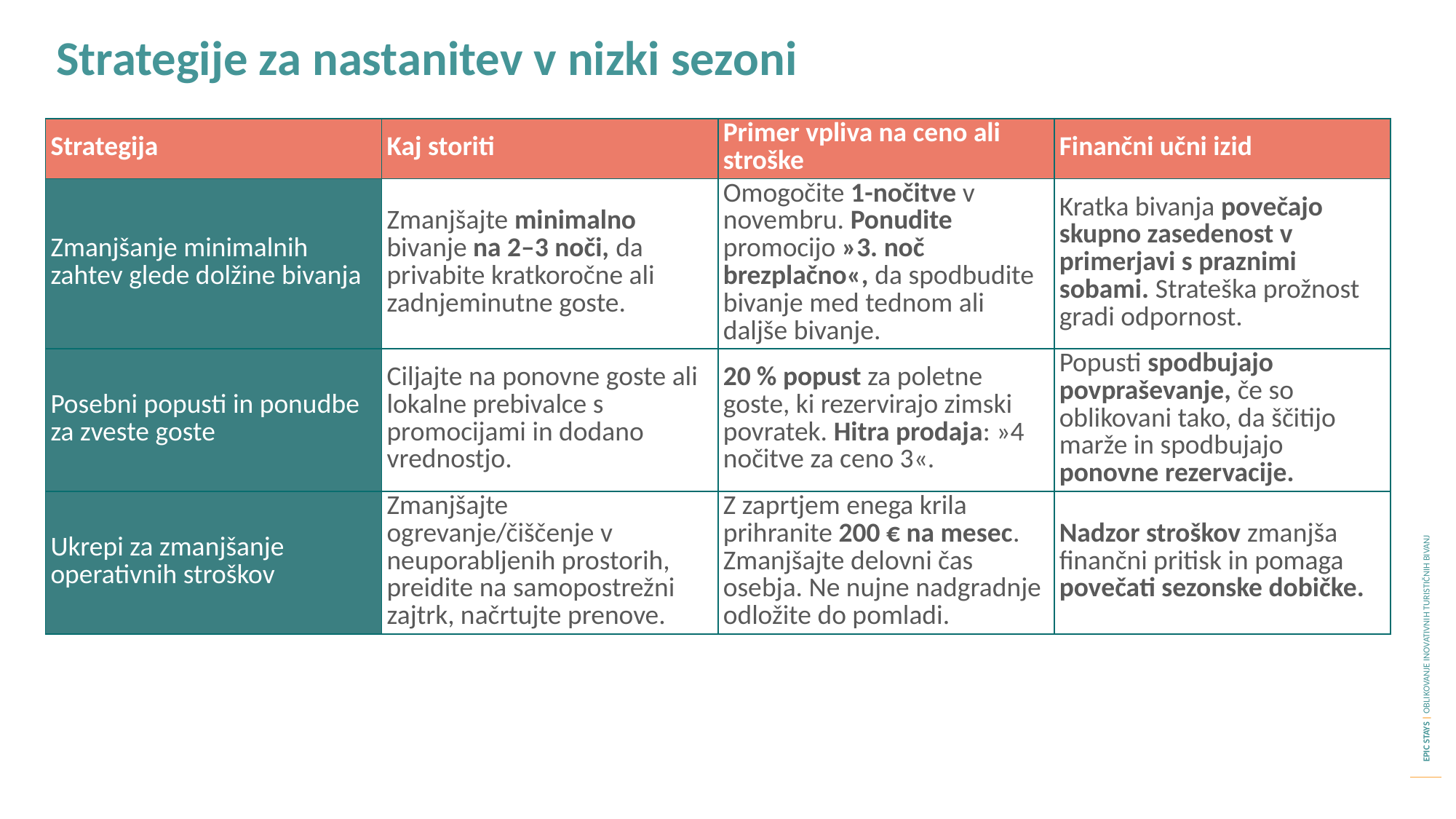

Strategije za nastanitev v nizki sezoni
| Strategija | Kaj storiti | Primer vpliva na ceno ali stroške | Finančni učni izid |
| --- | --- | --- | --- |
| Zmanjšanje minimalnih zahtev glede dolžine bivanja | Zmanjšajte minimalno bivanje na 2–3 noči, da privabite kratkoročne ali zadnjeminutne goste. | Omogočite 1-nočitve v novembru. Ponudite promocijo »3. noč brezplačno«, da spodbudite bivanje med tednom ali daljše bivanje. | Kratka bivanja povečajo skupno zasedenost v primerjavi s praznimi sobami. Strateška prožnost gradi odpornost. |
| Posebni popusti in ponudbe za zveste goste | Ciljajte na ponovne goste ali lokalne prebivalce s promocijami in dodano vrednostjo. | 20 % popust za poletne goste, ki rezervirajo zimski povratek. Hitra prodaja: »4 nočitve za ceno 3«. | Popusti spodbujajo povpraševanje, če so oblikovani tako, da ščitijo marže in spodbujajo ponovne rezervacije. |
| Ukrepi za zmanjšanje operativnih stroškov | Zmanjšajte ogrevanje/čiščenje v neuporabljenih prostorih, preidite na samopostrežni zajtrk, načrtujte prenove. | Z zaprtjem enega krila prihranite 200 € na mesec. Zmanjšajte delovni čas osebja. Ne nujne nadgradnje odložite do pomladi. | Nadzor stroškov zmanjša finančni pritisk in pomaga povečati sezonske dobičke. |